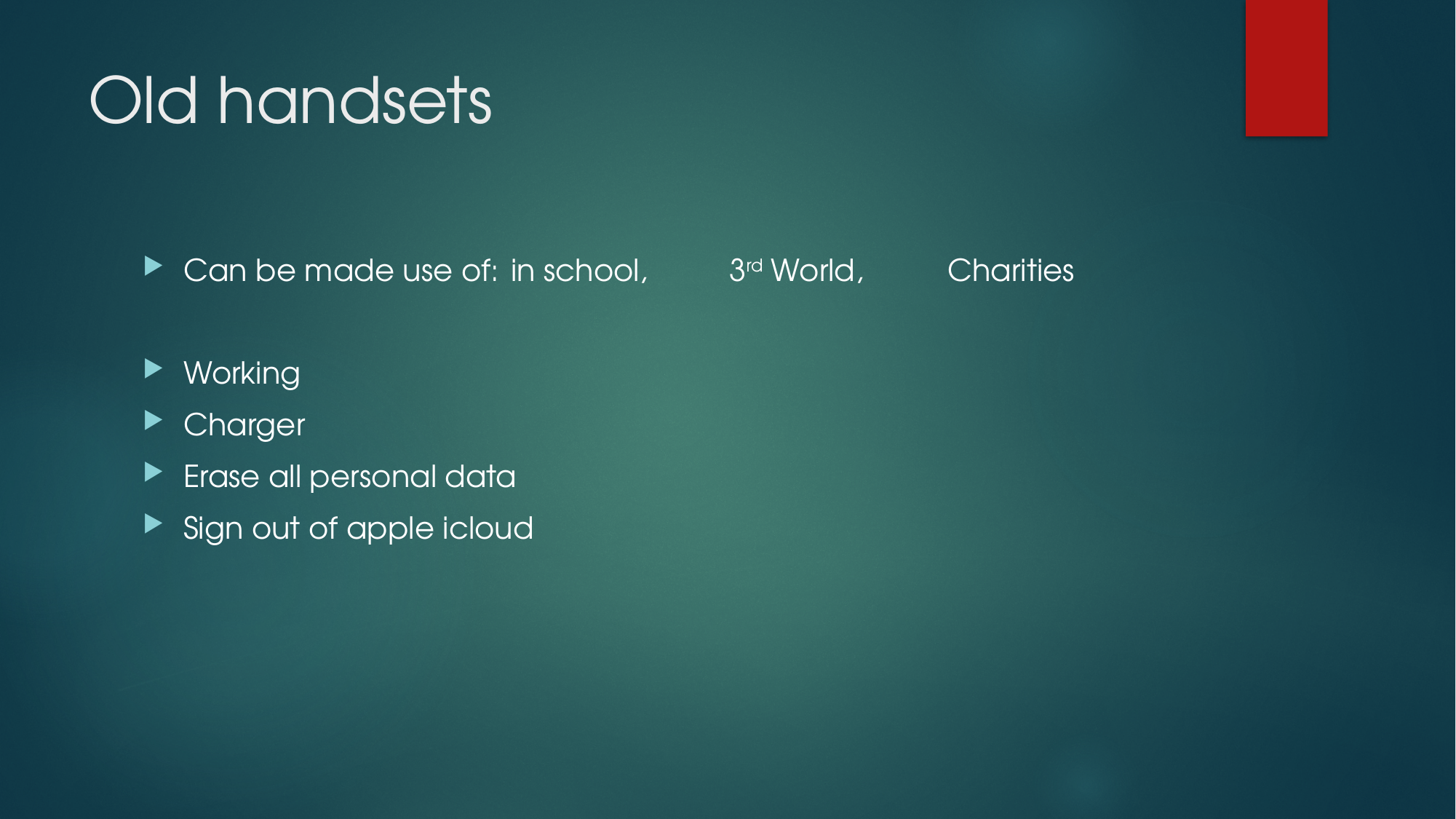

# Old handsets
Can be made use of:	in school, 	3rd World, 	Charities

Working
Charger
Erase all personal data
Sign out of apple icloud